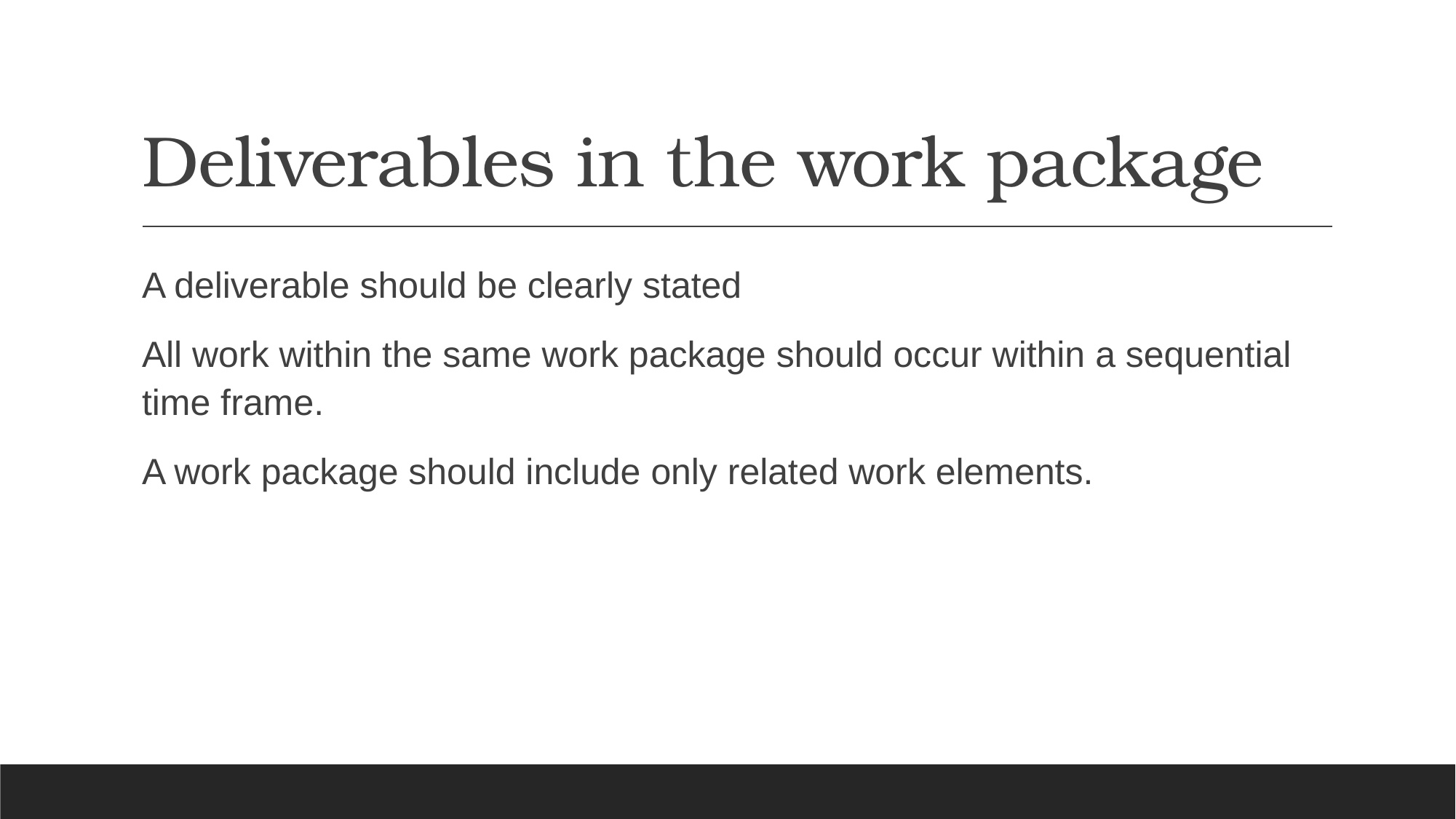

# Deliverables in the work package
A deliverable should be clearly stated
All work within the same work package should occur within a sequential time frame.
A work package should include only related work elements.